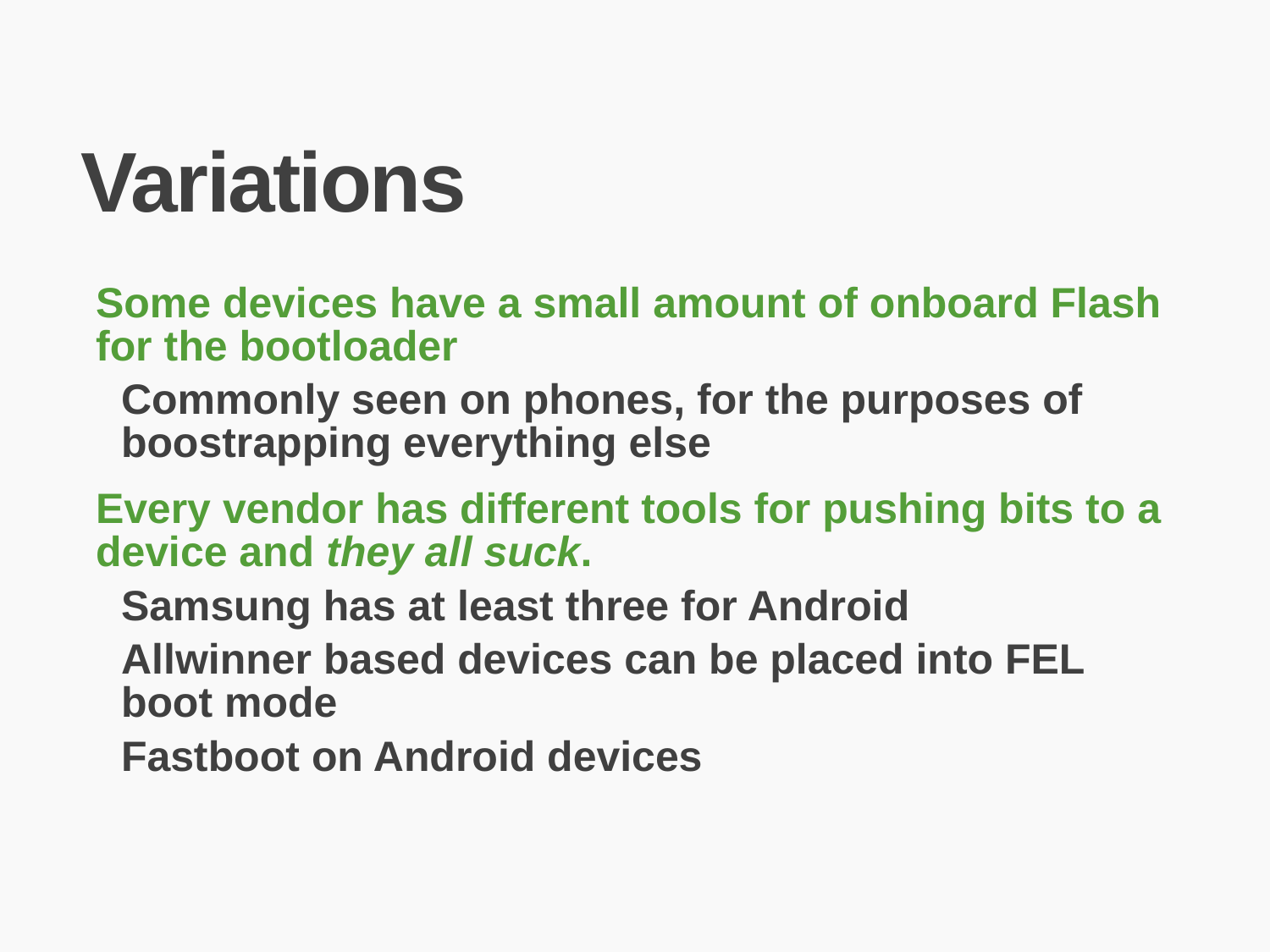

# Variations
Some devices have a small amount of onboard Flash for the bootloader
Commonly seen on phones, for the purposes of boostrapping everything else
Every vendor has different tools for pushing bits to a device and they all suck.
Samsung has at least three for Android
Allwinner based devices can be placed into FEL boot mode
Fastboot on Android devices